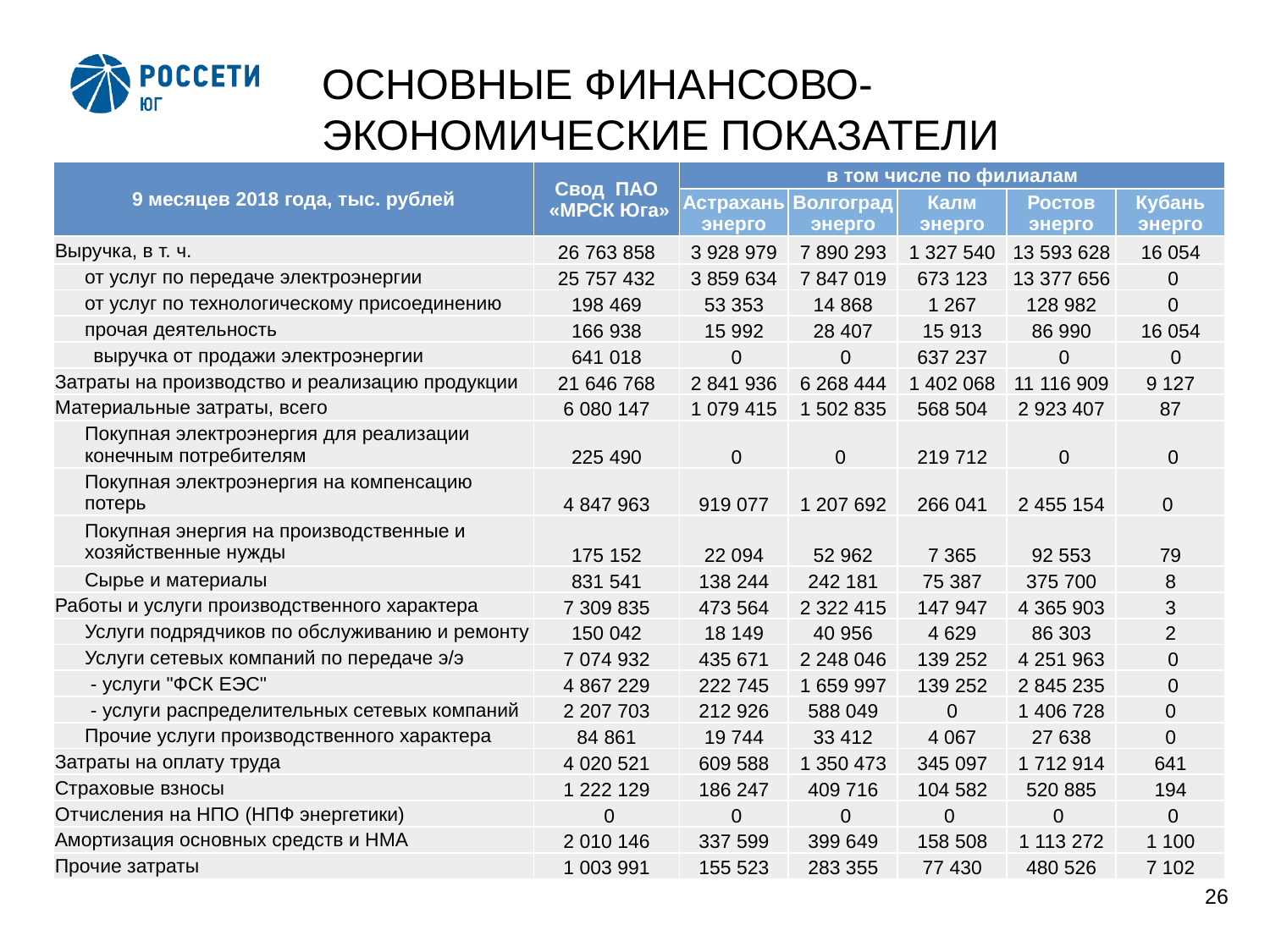

2
# ОСНОВНЫЕ ФИНАНСОВО-ЭКОНОМИЧЕСКИЕ ПОКАЗАТЕЛИ
| 9 месяцев 2018 года, тыс. рублей | Свод ПАО «МРСК Юга» | в том числе по филиалам |  |  |  |  |
| --- | --- | --- | --- | --- | --- | --- |
|  |  | Астрахань энерго | Волгоград энерго | Калм энерго | Ростов энерго | Кубань энерго |
| Выручка, в т. ч. | 26 763 858 | 3 928 979 | 7 890 293 | 1 327 540 | 13 593 628 | 16 054 |
| от услуг по передаче электроэнергии | 25 757 432 | 3 859 634 | 7 847 019 | 673 123 | 13 377 656 | 0 |
| от услуг по технологическому присоединению | 198 469 | 53 353 | 14 868 | 1 267 | 128 982 | 0 |
| прочая деятельность | 166 938 | 15 992 | 28 407 | 15 913 | 86 990 | 16 054 |
| выручка от продажи электроэнергии | 641 018 | 0 | 0 | 637 237 | 0 | 0 |
| Затраты на производство и реализацию продукции | 21 646 768 | 2 841 936 | 6 268 444 | 1 402 068 | 11 116 909 | 9 127 |
| Материальные затраты, всего | 6 080 147 | 1 079 415 | 1 502 835 | 568 504 | 2 923 407 | 87 |
| Покупная электроэнергия для реализации конечным потребителям | 225 490 | 0 | 0 | 219 712 | 0 | 0 |
| Покупная электроэнергия на компенсацию потерь | 4 847 963 | 919 077 | 1 207 692 | 266 041 | 2 455 154 | 0 |
| Покупная энергия на производственные и хозяйственные нужды | 175 152 | 22 094 | 52 962 | 7 365 | 92 553 | 79 |
| Cырье и материалы | 831 541 | 138 244 | 242 181 | 75 387 | 375 700 | 8 |
| Работы и услуги производственного характера | 7 309 835 | 473 564 | 2 322 415 | 147 947 | 4 365 903 | 3 |
| Услуги подрядчиков по обслуживанию и ремонту | 150 042 | 18 149 | 40 956 | 4 629 | 86 303 | 2 |
| Услуги сетевых компаний по передаче э/э | 7 074 932 | 435 671 | 2 248 046 | 139 252 | 4 251 963 | 0 |
| - услуги "ФСК ЕЭС" | 4 867 229 | 222 745 | 1 659 997 | 139 252 | 2 845 235 | 0 |
| - услуги распределительных сетевых компаний | 2 207 703 | 212 926 | 588 049 | 0 | 1 406 728 | 0 |
| Прочие услуги производственного характера | 84 861 | 19 744 | 33 412 | 4 067 | 27 638 | 0 |
| Затраты на оплату труда | 4 020 521 | 609 588 | 1 350 473 | 345 097 | 1 712 914 | 641 |
| Страховые взносы | 1 222 129 | 186 247 | 409 716 | 104 582 | 520 885 | 194 |
| Отчисления на НПО (НПФ энергетики) | 0 | 0 | 0 | 0 | 0 | 0 |
| Амортизация основных средств и НМА | 2 010 146 | 337 599 | 399 649 | 158 508 | 1 113 272 | 1 100 |
| Прочие затраты | 1 003 991 | 155 523 | 283 355 | 77 430 | 480 526 | 7 102 |
26